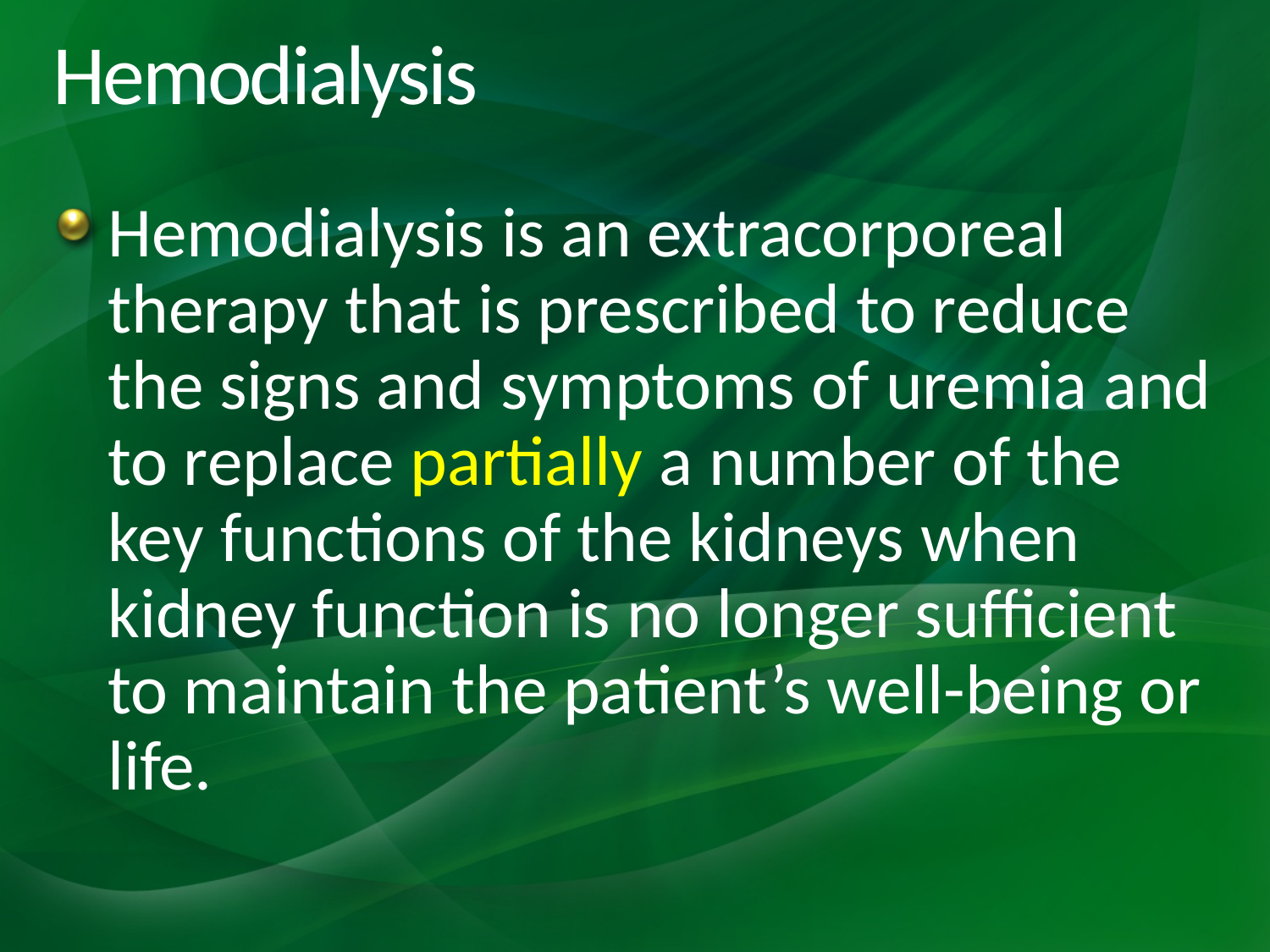

# Hemodialysis
Hemodialysis is an extracorporeal therapy that is prescribed to reduce the signs and symptoms of uremia and to replace partially a number of the key functions of the kidneys when kidney function is no longer sufficient to maintain the patient’s well-being or life.